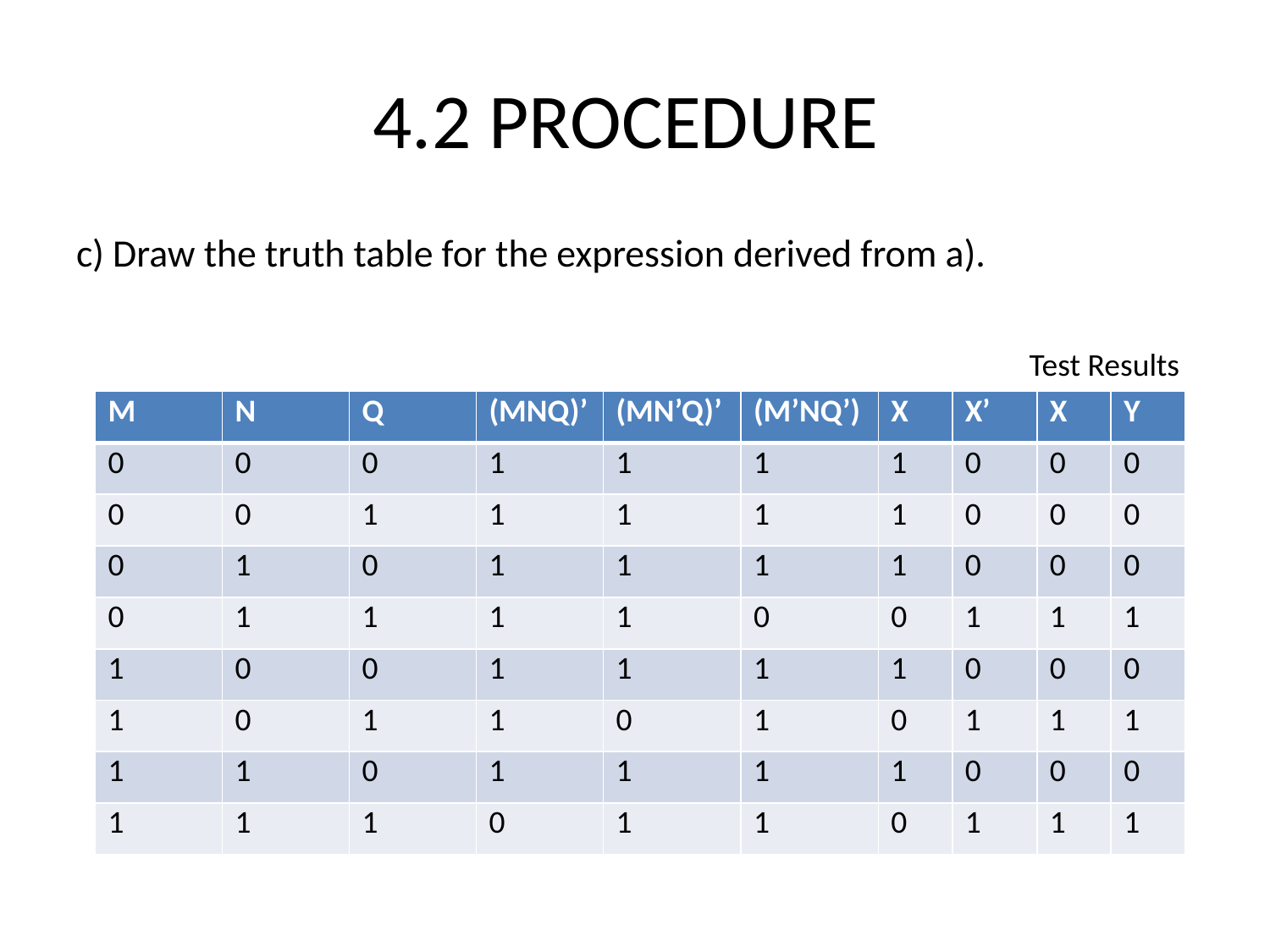

# 4.2 PROCEDURE
c) Draw the truth table for the expression derived from a).
Test Results
| M | N | Q | (MNQ)’ | (MN’Q)’ | (M’NQ’) | X | X’ | X | Y |
| --- | --- | --- | --- | --- | --- | --- | --- | --- | --- |
| 0 | 0 | 0 | 1 | 1 | 1 | 1 | 0 | 0 | 0 |
| 0 | 0 | 1 | 1 | 1 | 1 | 1 | 0 | 0 | 0 |
| 0 | 1 | 0 | 1 | 1 | 1 | 1 | 0 | 0 | 0 |
| 0 | 1 | 1 | 1 | 1 | 0 | 0 | 1 | 1 | 1 |
| 1 | 0 | 0 | 1 | 1 | 1 | 1 | 0 | 0 | 0 |
| 1 | 0 | 1 | 1 | 0 | 1 | 0 | 1 | 1 | 1 |
| 1 | 1 | 0 | 1 | 1 | 1 | 1 | 0 | 0 | 0 |
| 1 | 1 | 1 | 0 | 1 | 1 | 0 | 1 | 1 | 1 |